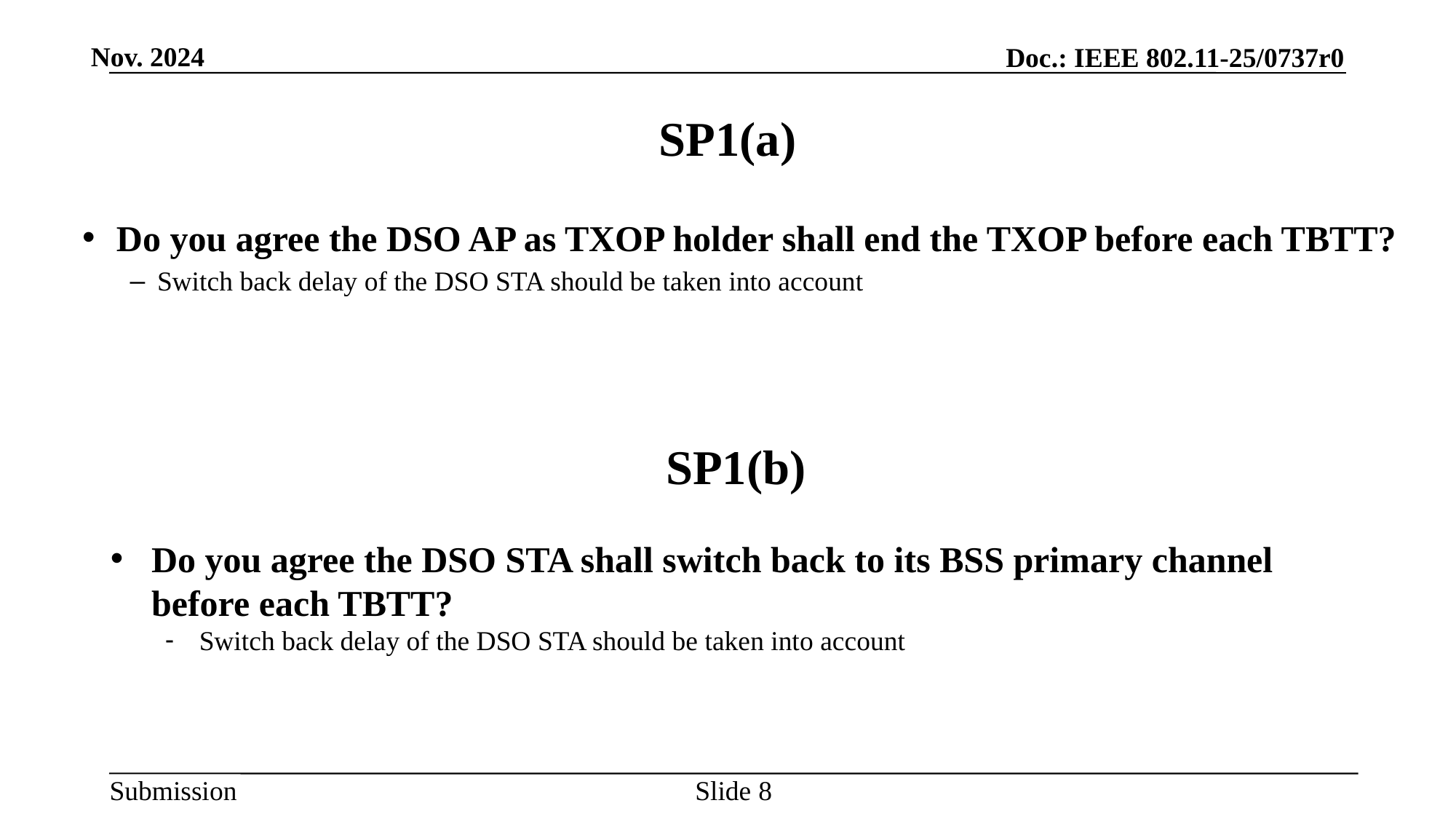

# SP1(a)
Do you agree the DSO AP as TXOP holder shall end the TXOP before each TBTT?
Switch back delay of the DSO STA should be taken into account

SP1(b)
Do you agree the DSO STA shall switch back to its BSS primary channel before each TBTT?
Switch back delay of the DSO STA should be taken into account
Slide 8